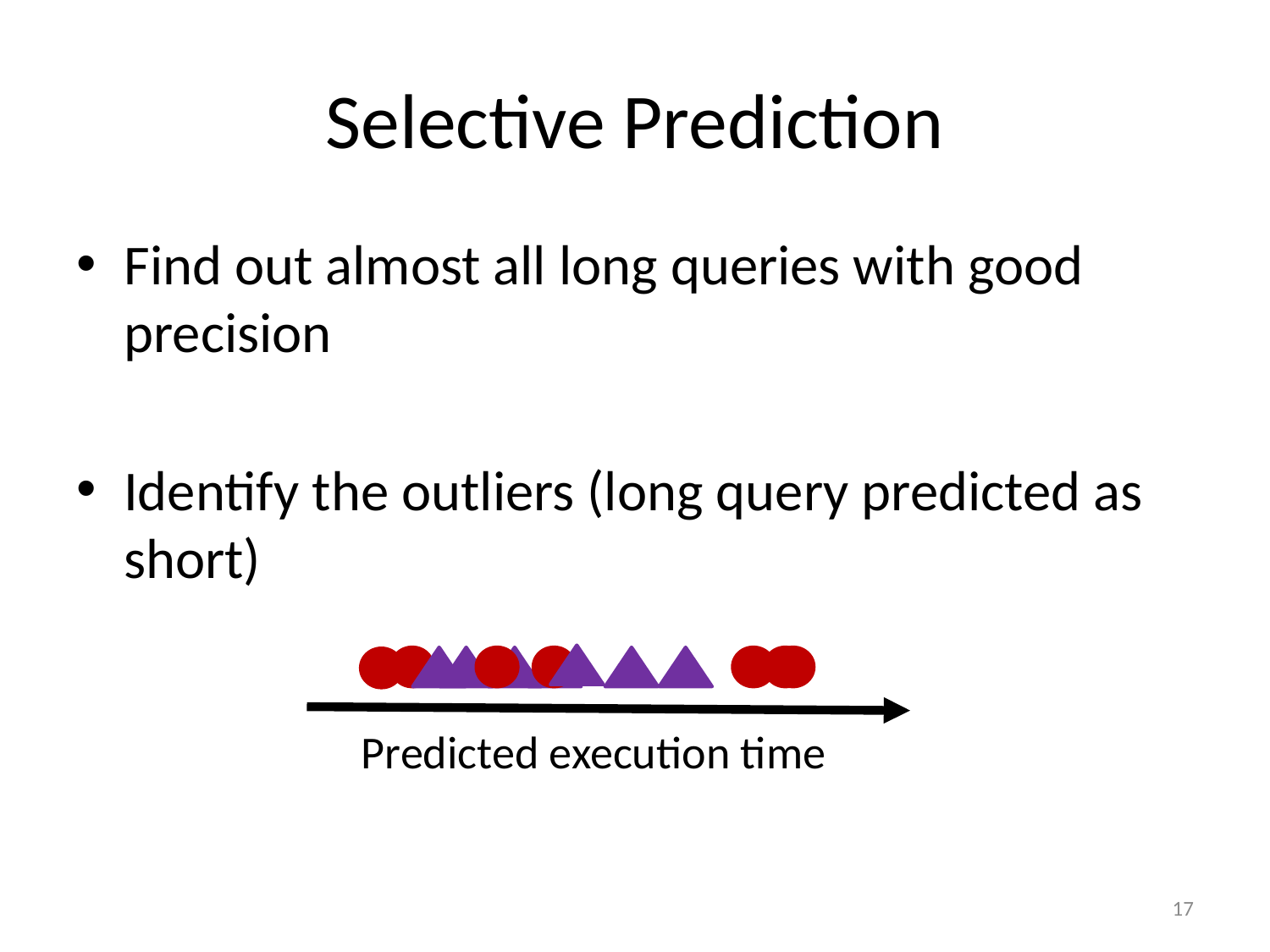

# Selective Prediction
Find out almost all long queries with good precision

Identify the outliers (long query predicted as short)

Predicted execution time

17